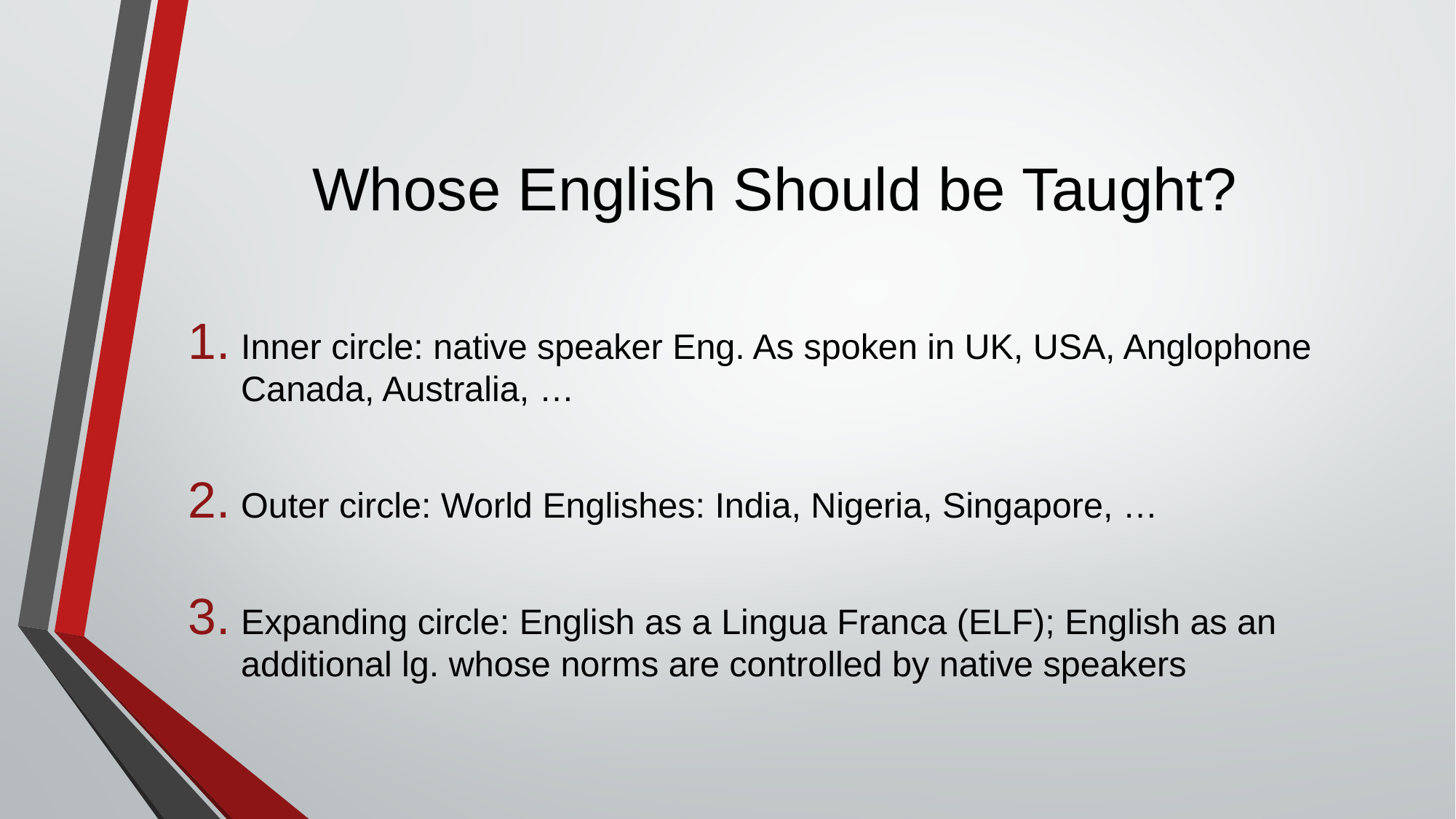

# Whose English Should be Taught?
Inner circle: native speaker Eng. As spoken in UK, USA, Anglophone Canada, Australia, …

Outer circle: World Englishes: India, Nigeria, Singapore, …

Expanding circle: English as a Lingua Franca (ELF); English as an additional lg. whose norms are controlled by native speakers